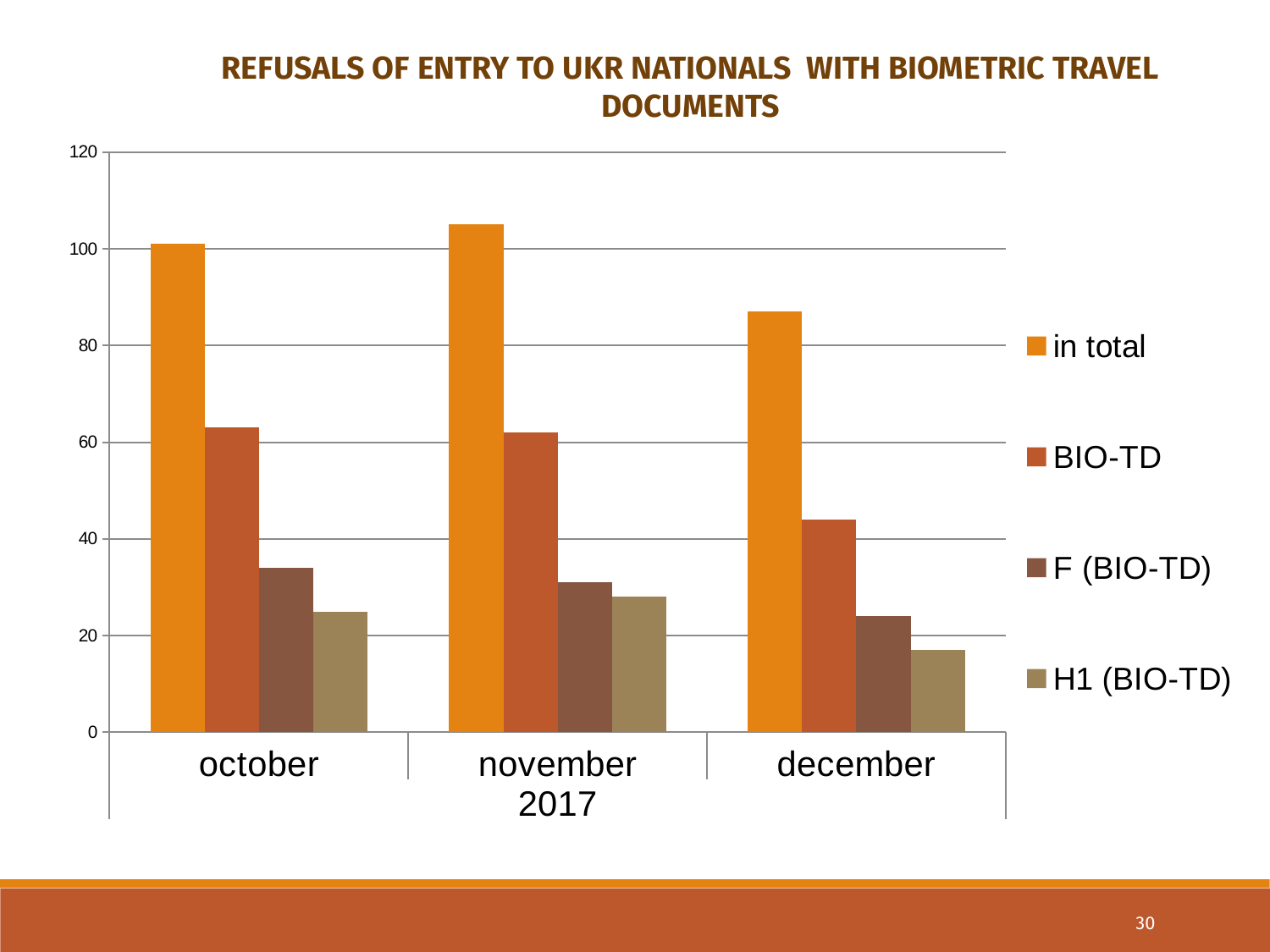

REFUSALS OF ENTRY TO UKR NATIONALS  WITH BIOMETRIC TRAVEL DOCUMENTS

### Chart

| Category | in total | BIO-TD | F (BIO-TD) | H1 (BIO-TD) |
|---|---|---|---|---|
| october | 101.0 | 63.0 | 34.0 | 25.0 |
| november | 105.0 | 62.0 | 31.0 | 28.0 |
| december | 87.0 | 44.0 | 24.0 | 17.0 |
30